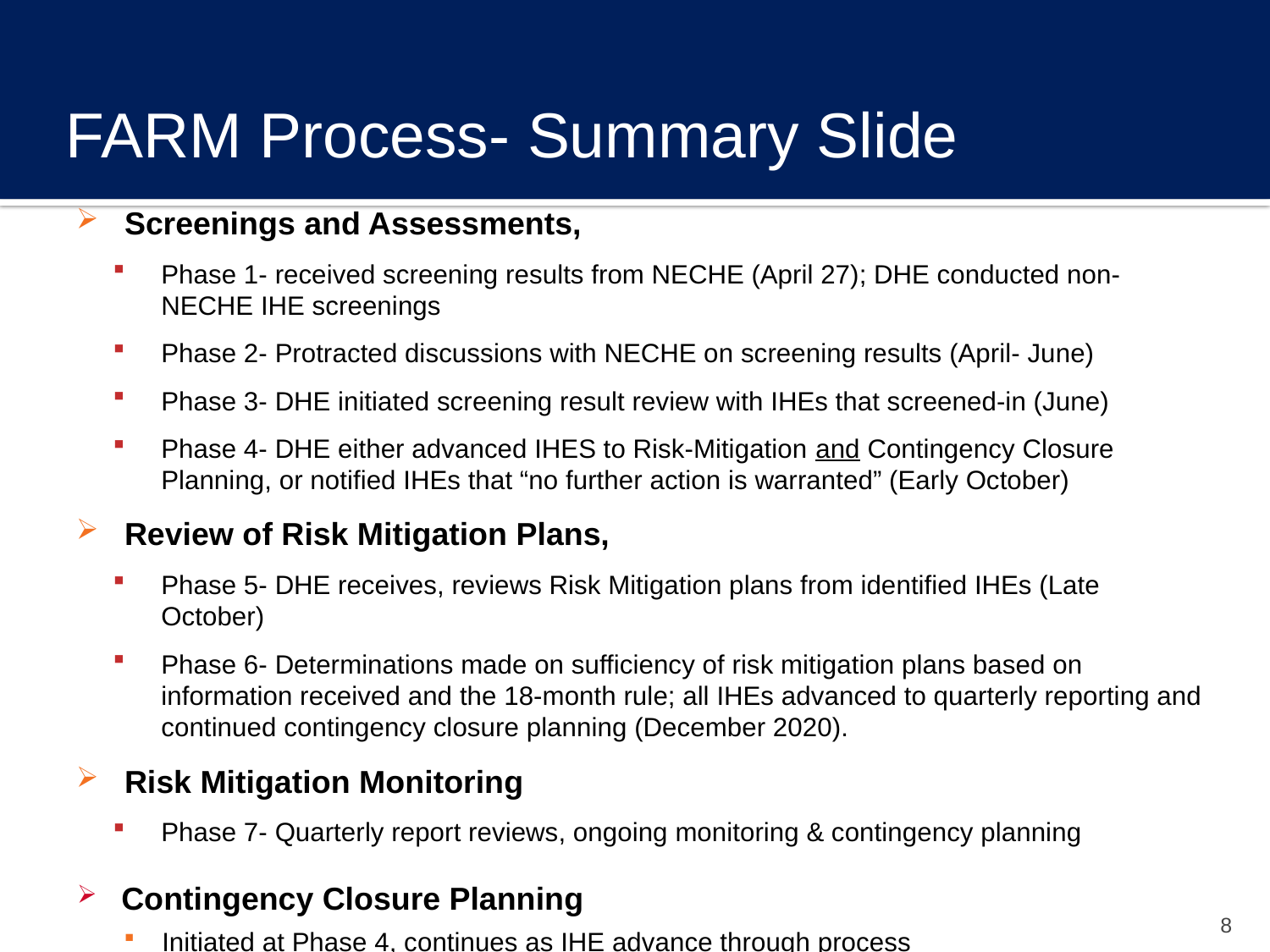

# FARM Process- Summary Slide
Screenings and Assessments,
Phase 1- received screening results from NECHE (April 27); DHE conducted non-NECHE IHE screenings
Phase 2- Protracted discussions with NECHE on screening results (April- June)
Phase 3- DHE initiated screening result review with IHEs that screened-in (June)
Phase 4- DHE either advanced IHES to Risk-Mitigation and Contingency Closure Planning, or notified IHEs that “no further action is warranted” (Early October)
Review of Risk Mitigation Plans,
Phase 5- DHE receives, reviews Risk Mitigation plans from identified IHEs (Late October)
Phase 6- Determinations made on sufficiency of risk mitigation plans based on information received and the 18-month rule; all IHEs advanced to quarterly reporting and continued contingency closure planning (December 2020).
Risk Mitigation Monitoring
Phase 7- Quarterly report reviews, ongoing monitoring & contingency planning
Contingency Closure Planning
Initiated at Phase 4, continues as IHE advance through process